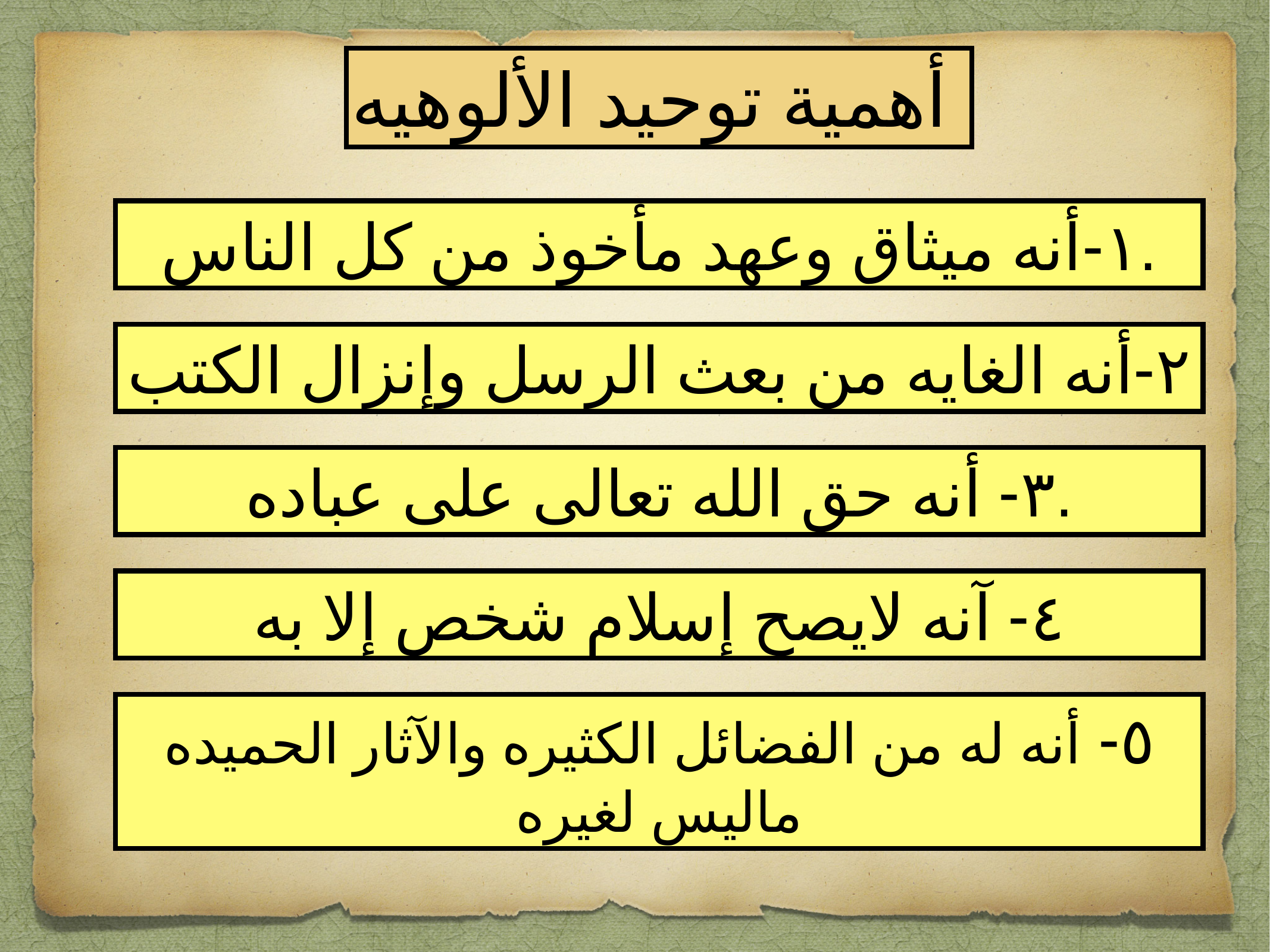

أهمية توحيد الألوهيه
١-أنه ميثاق وعهد مأخوذ من كل الناس.
٢-أنه الغايه من بعث الرسل وإنزال الكتب
٣- أنه حق الله تعالى على عباده.
٤- آنه لايصح إسلام شخص إلا به
٥- أنه له من الفضائل الكثيره والآثار الحميده
ماليس لغيره